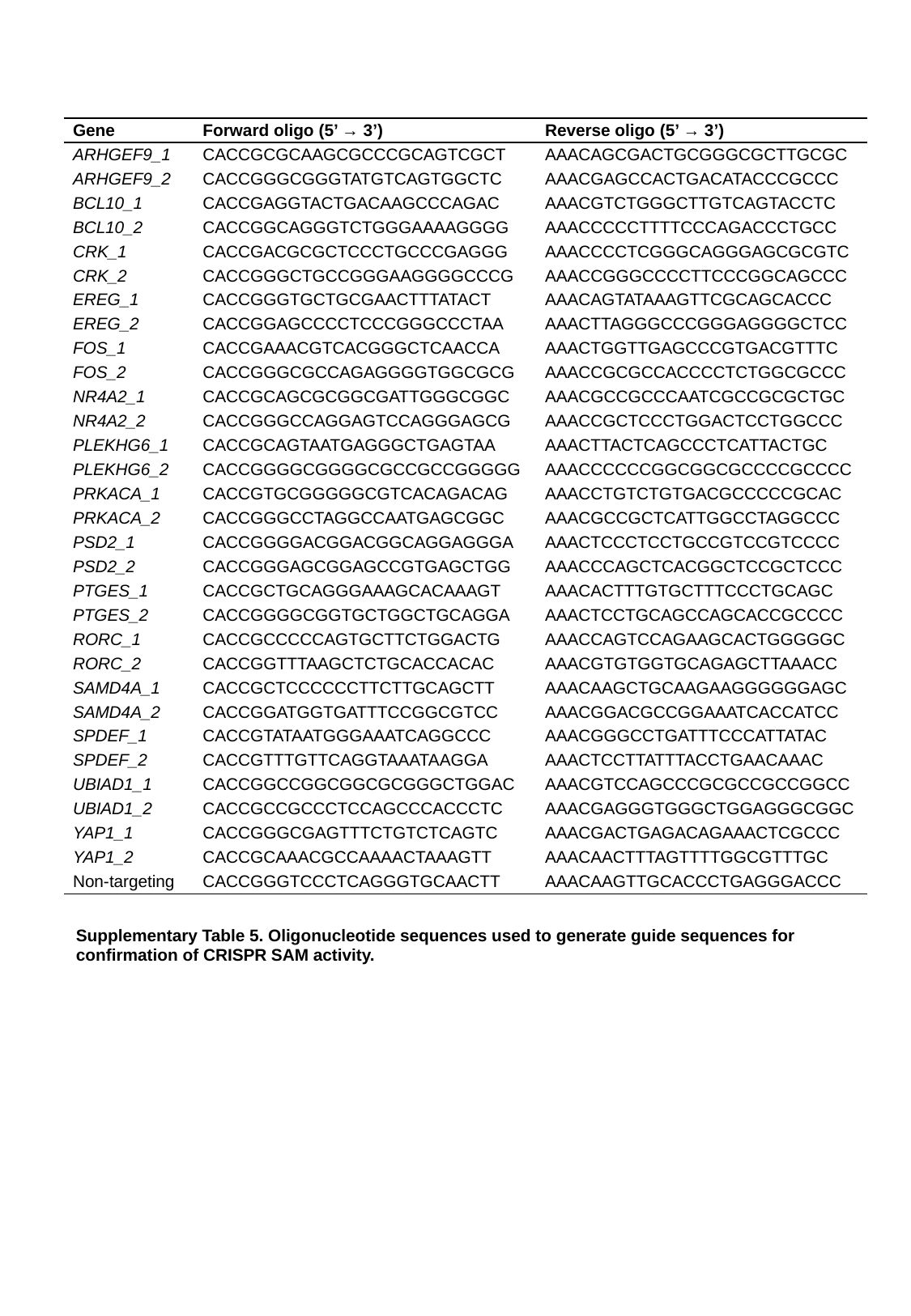

| Gene | Forward oligo (5’ → 3’) | Reverse oligo (5’ → 3’) |
| --- | --- | --- |
| ARHGEF9\_1 | CACCGCGCAAGCGCCCGCAGTCGCT | AAACAGCGACTGCGGGCGCTTGCGC |
| ARHGEF9\_2 | CACCGGGCGGGTATGTCAGTGGCTC | AAACGAGCCACTGACATACCCGCCC |
| BCL10\_1 | CACCGAGGTACTGACAAGCCCAGAC | AAACGTCTGGGCTTGTCAGTACCTC |
| BCL10\_2 | CACCGGCAGGGTCTGGGAAAAGGGG | AAACCCCCTTTTCCCAGACCCTGCC |
| CRK\_1 | CACCGACGCGCTCCCTGCCCGAGGG | AAACCCCTCGGGCAGGGAGCGCGTC |
| CRK\_2 | CACCGGGCTGCCGGGAAGGGGCCCG | AAACCGGGCCCCTTCCCGGCAGCCC |
| EREG\_1 | CACCGGGTGCTGCGAACTTTATACT | AAACAGTATAAAGTTCGCAGCACCC |
| EREG\_2 | CACCGGAGCCCCTCCCGGGCCCTAA | AAACTTAGGGCCCGGGAGGGGCTCC |
| FOS\_1 | CACCGAAACGTCACGGGCTCAACCA | AAACTGGTTGAGCCCGTGACGTTTC |
| FOS\_2 | CACCGGGCGCCAGAGGGGTGGCGCG | AAACCGCGCCACCCCTCTGGCGCCC |
| NR4A2\_1 | CACCGCAGCGCGGCGATTGGGCGGC | AAACGCCGCCCAATCGCCGCGCTGC |
| NR4A2\_2 | CACCGGGCCAGGAGTCCAGGGAGCG | AAACCGCTCCCTGGACTCCTGGCCC |
| PLEKHG6\_1 | CACCGCAGTAATGAGGGCTGAGTAA | AAACTTACTCAGCCCTCATTACTGC |
| PLEKHG6\_2 | CACCGGGGCGGGGCGCCGCCGGGGG | AAACCCCCCGGCGGCGCCCCGCCCC |
| PRKACA\_1 | CACCGTGCGGGGGCGTCACAGACAG | AAACCTGTCTGTGACGCCCCCGCAC |
| PRKACA\_2 | CACCGGGCCTAGGCCAATGAGCGGC | AAACGCCGCTCATTGGCCTAGGCCC |
| PSD2\_1 | CACCGGGGACGGACGGCAGGAGGGA | AAACTCCCTCCTGCCGTCCGTCCCC |
| PSD2\_2 | CACCGGGAGCGGAGCCGTGAGCTGG | AAACCCAGCTCACGGCTCCGCTCCC |
| PTGES\_1 | CACCGCTGCAGGGAAAGCACAAAGT | AAACACTTTGTGCTTTCCCTGCAGC |
| PTGES\_2 | CACCGGGGCGGTGCTGGCTGCAGGA | AAACTCCTGCAGCCAGCACCGCCCC |
| RORC\_1 | CACCGCCCCCAGTGCTTCTGGACTG | AAACCAGTCCAGAAGCACTGGGGGC |
| RORC\_2 | CACCGGTTTAAGCTCTGCACCACAC | AAACGTGTGGTGCAGAGCTTAAACC |
| SAMD4A\_1 | CACCGCTCCCCCCTTCTTGCAGCTT | AAACAAGCTGCAAGAAGGGGGGAGC |
| SAMD4A\_2 | CACCGGATGGTGATTTCCGGCGTCC | AAACGGACGCCGGAAATCACCATCC |
| SPDEF\_1 | CACCGTATAATGGGAAATCAGGCCC | AAACGGGCCTGATTTCCCATTATAC |
| SPDEF\_2 | CACCGTTTGTTCAGGTAAATAAGGA | AAACTCCTTATTTACCTGAACAAAC |
| UBIAD1\_1 | CACCGGCCGGCGGCGCGGGCTGGAC | AAACGTCCAGCCCGCGCCGCCGGCC |
| UBIAD1\_2 | CACCGCCGCCCTCCAGCCCACCCTC | AAACGAGGGTGGGCTGGAGGGCGGC |
| YAP1\_1 | CACCGGGCGAGTTTCTGTCTCAGTC | AAACGACTGAGACAGAAACTCGCCC |
| YAP1\_2 | CACCGCAAACGCCAAAACTAAAGTT | AAACAACTTTAGTTTTGGCGTTTGC |
| Non-targeting | CACCGGGTCCCTCAGGGTGCAACTT | AAACAAGTTGCACCCTGAGGGACCC |
Supplementary Table 5. Oligonucleotide sequences used to generate guide sequences for confirmation of CRISPR SAM activity.